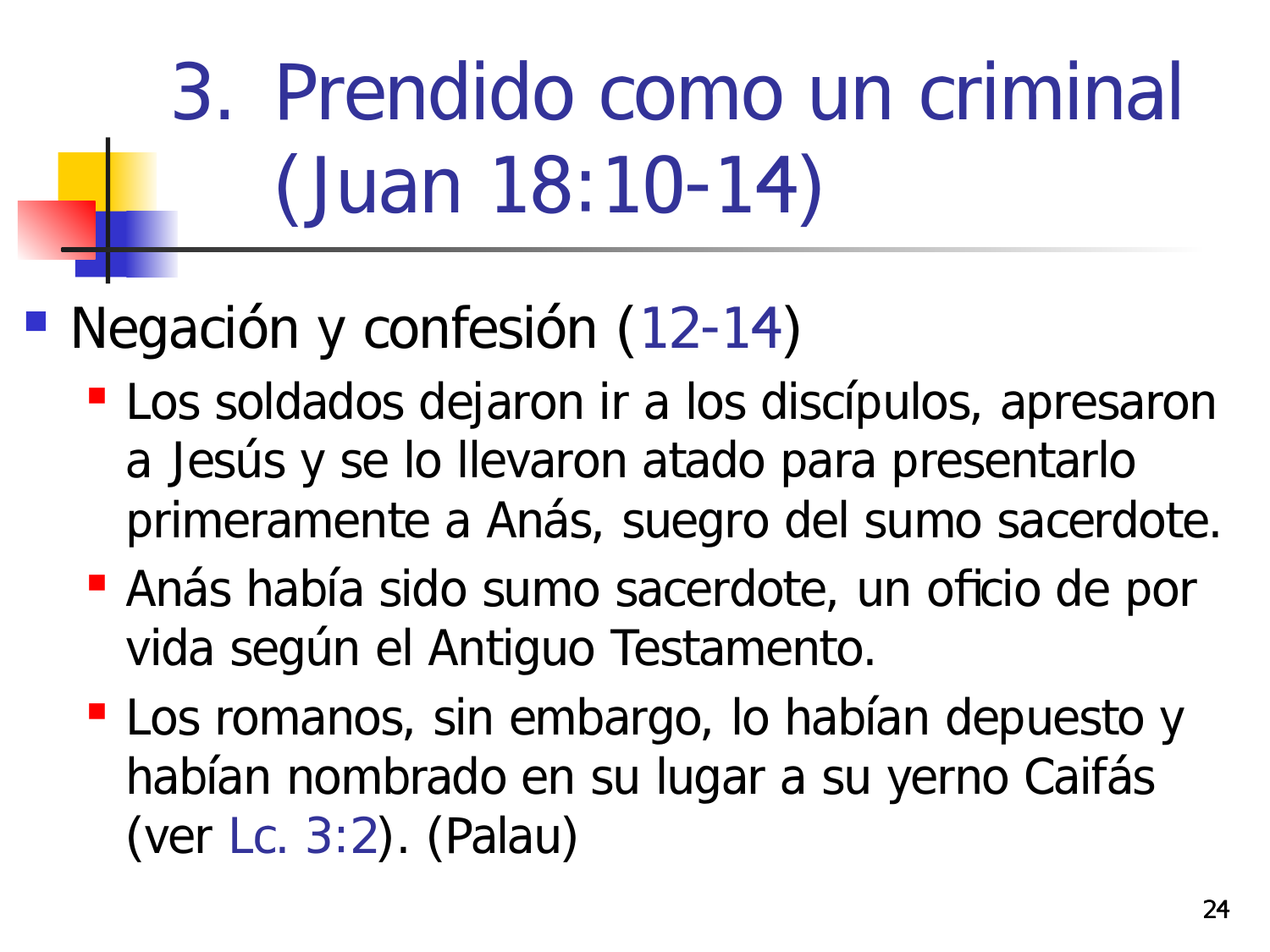

# Prendido como un criminal (Juan 18:10-14)
Negación y confesión (12-14)
Los soldados dejaron ir a los discípulos, apresaron a Jesús y se lo llevaron atado para presentarlo primeramente a Anás, suegro del sumo sacerdote.
Anás había sido sumo sacerdote, un oficio de por vida según el Antiguo Testamento.
Los romanos, sin embargo, lo habían depuesto y habían nombrado en su lugar a su yerno Caifás (ver Lc. 3:2). (Palau)

24
24